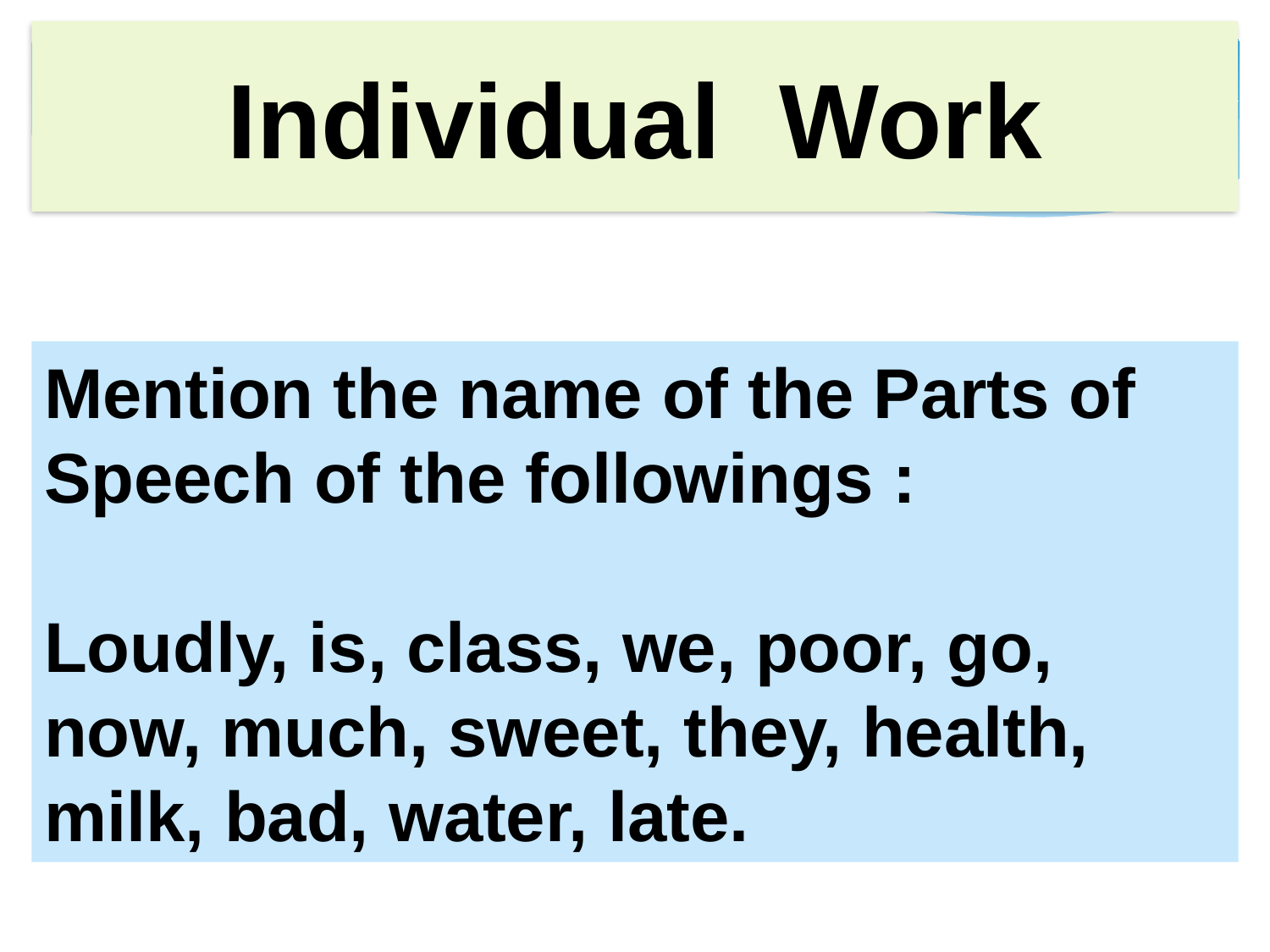

Individual  Work
Mention the name of the Parts of Speech of the followings :

Loudly, is, class, we, poor, go, now, much, sweet, they, health, milk, bad, water, late.